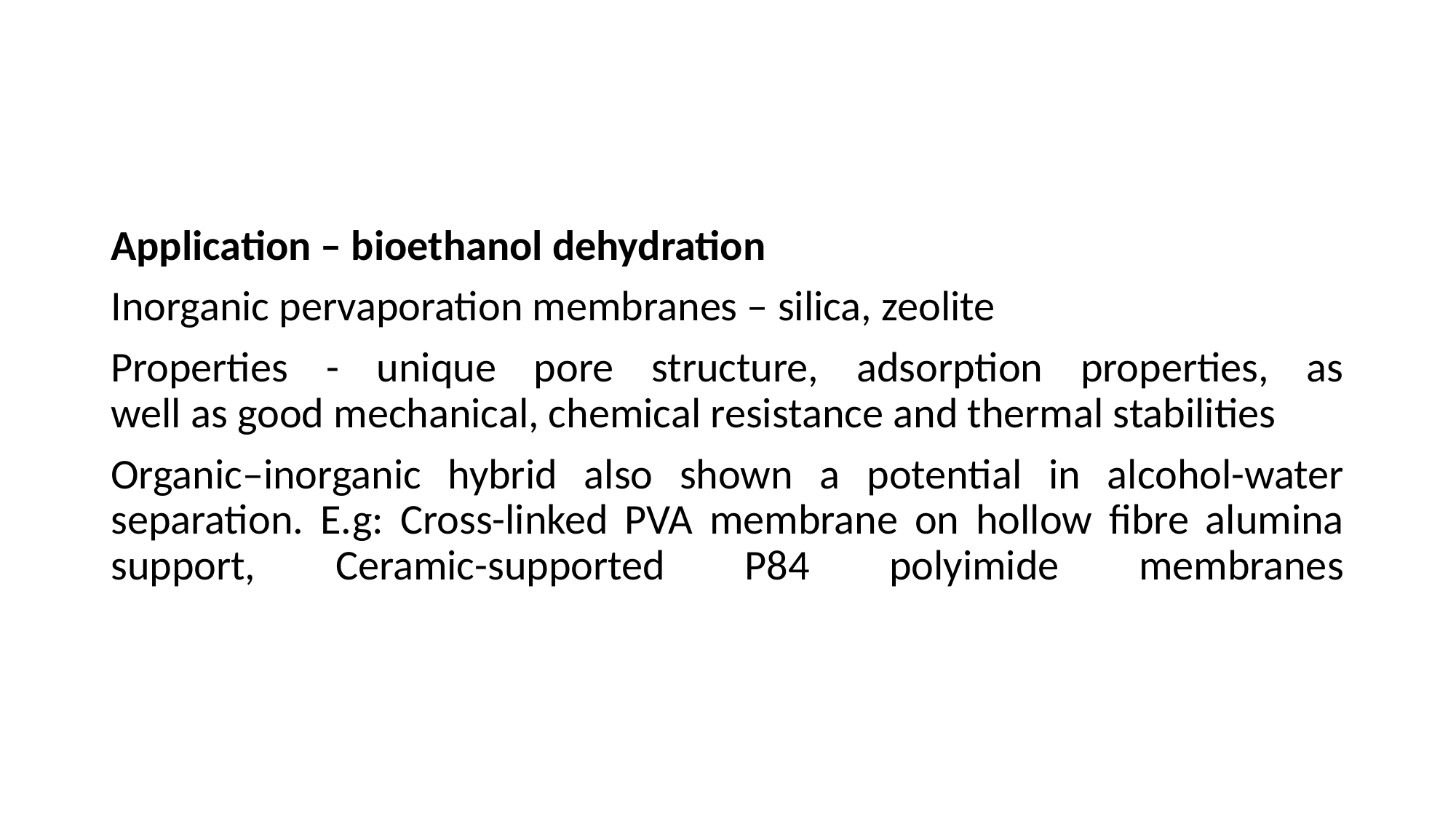

#
Application – bioethanol dehydration
Inorganic pervaporation membranes – silica, zeolite
Properties - unique pore structure, adsorption properties, as
well as good mechanical, chemical resistance and thermal stabilities
Organic–inorganic hybrid also shown a potential in alcohol-water separation. E.g: Cross-linked PVA membrane on hollow fibre alumina support, Ceramic-supported P84 polyimide membranes